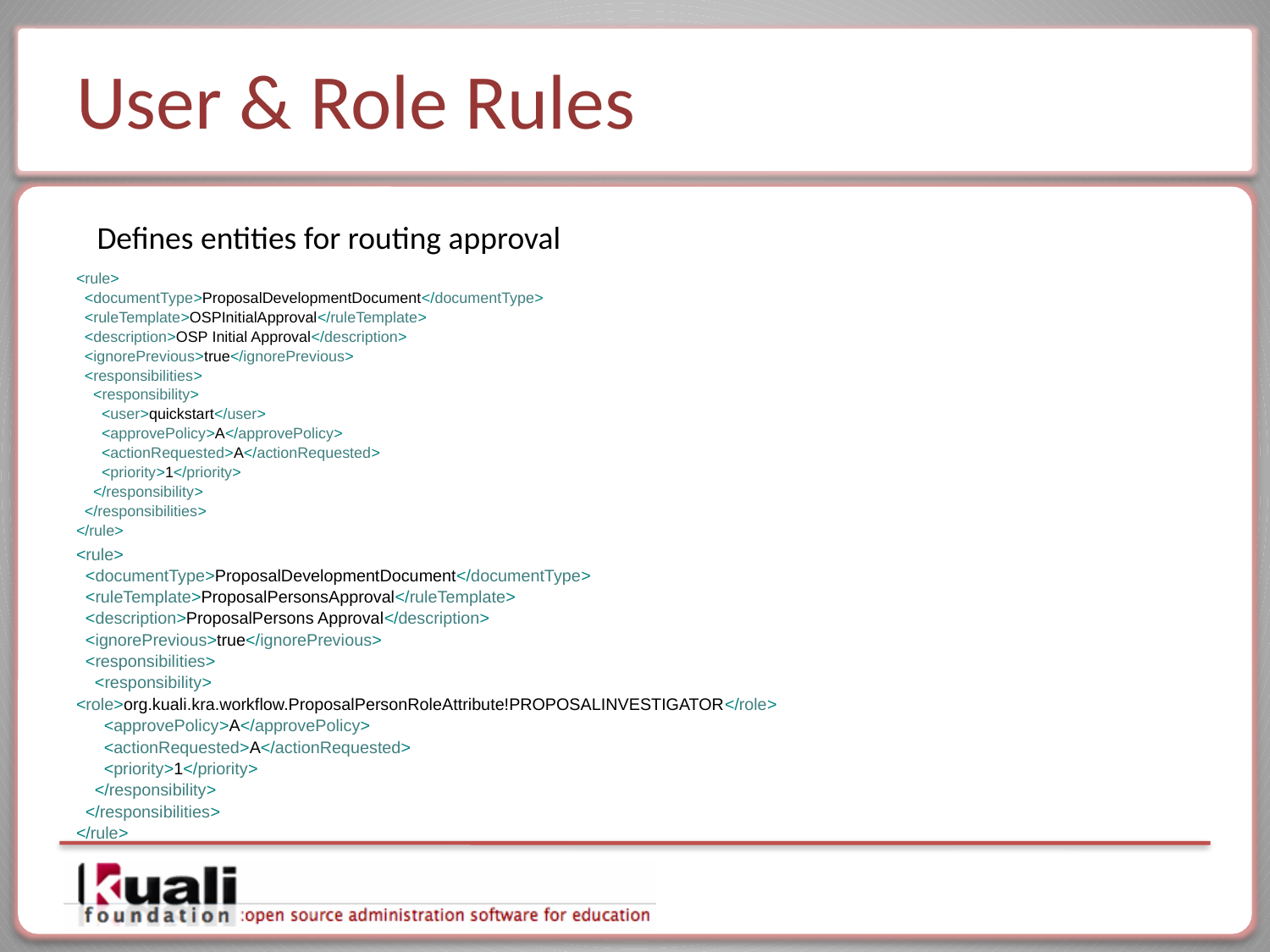

# User & Role Rules
Defines entities for routing approval
<rule>
  <documentType>ProposalDevelopmentDocument</documentType>
  <ruleTemplate>OSPInitialApproval</ruleTemplate>
  <description>OSP Initial Approval</description>
  <ignorePrevious>true</ignorePrevious>
  <responsibilities>
    <responsibility>
      <user>quickstart</user>
      <approvePolicy>A</approvePolicy>
      <actionRequested>A</actionRequested>
      <priority>1</priority>
    </responsibility>
  </responsibilities>
</rule>
<rule>
  <documentType>ProposalDevelopmentDocument</documentType>
  <ruleTemplate>ProposalPersonsApproval</ruleTemplate>
  <description>ProposalPersons Approval</description>
  <ignorePrevious>true</ignorePrevious>
  <responsibilities>
    <responsibility>
<role>org.kuali.kra.workflow.ProposalPersonRoleAttribute!PROPOSALINVESTIGATOR</role>
      <approvePolicy>A</approvePolicy>
      <actionRequested>A</actionRequested>
      <priority>1</priority>
    </responsibility>
  </responsibilities>
</rule>